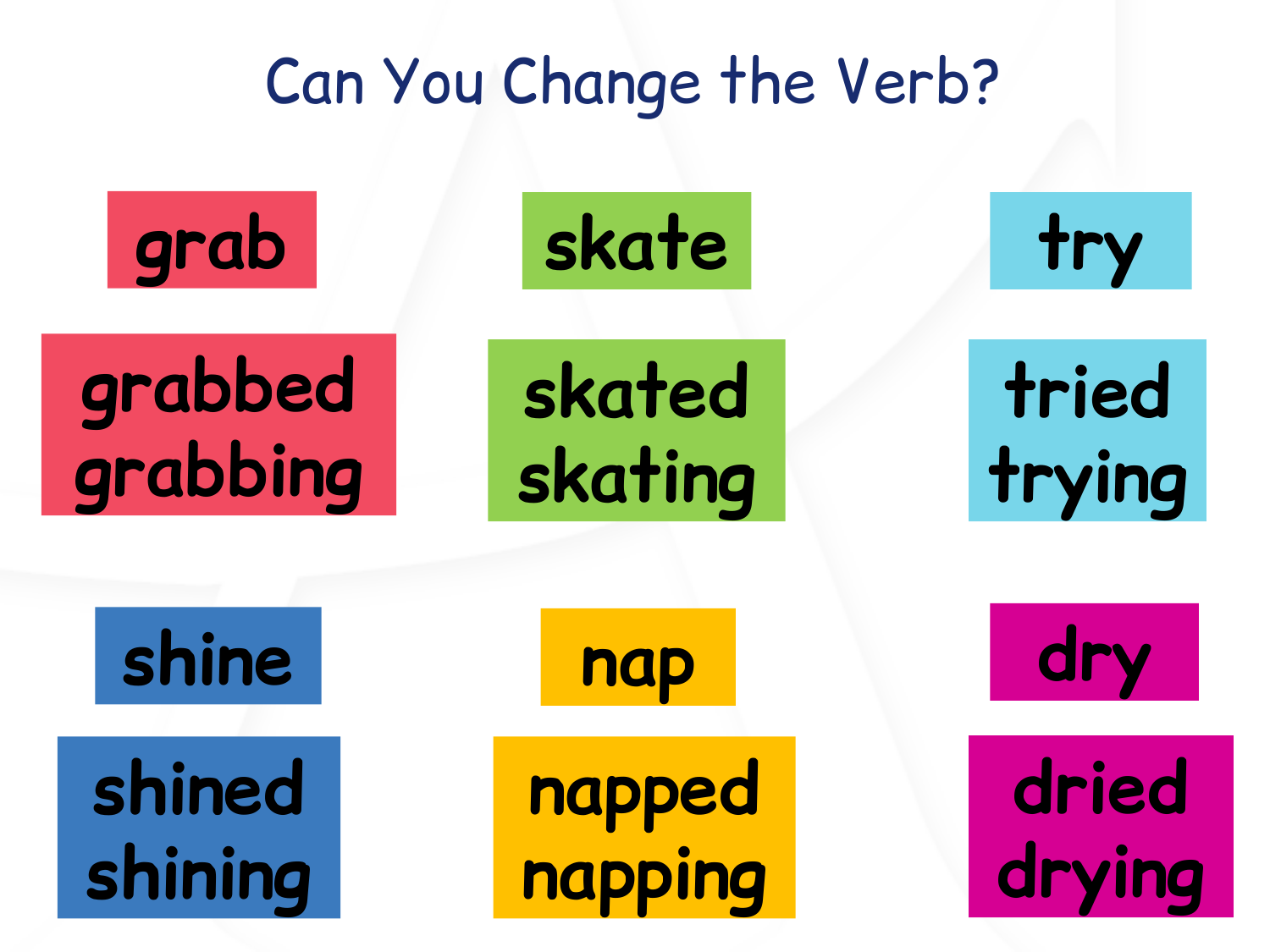

Can You Change the Verb?
grab
skate
try
grabbed
grabbing
skated
skating
tried
trying
dry
shine
nap
dried
drying
shined
shining
napped napping